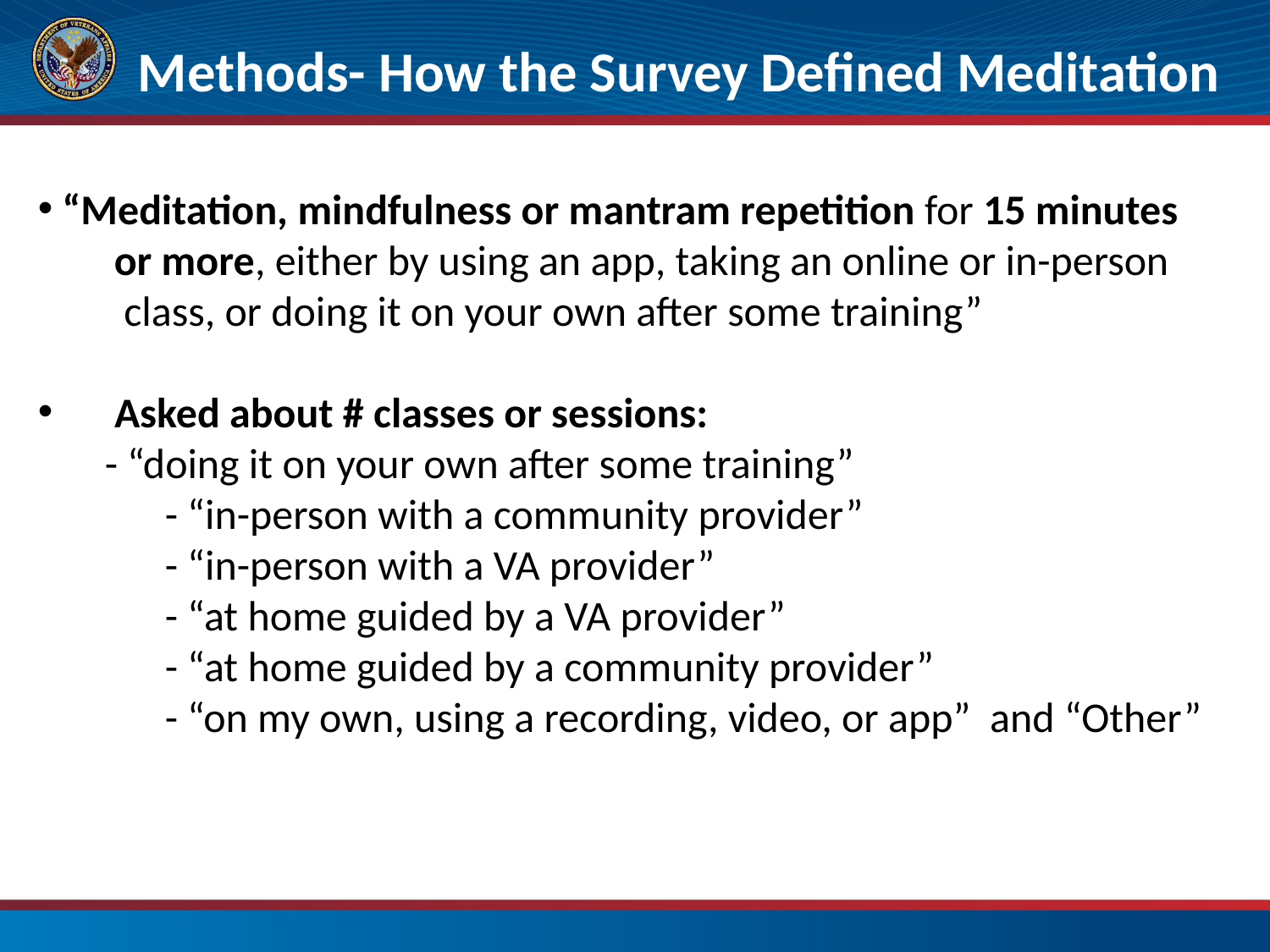

Methods- How the Survey Defined Meditation

 “Meditation, mindfulness or mantram repetition for 15 minutes
        or more, either by using an app, taking an online or in-person
         class, or doing it on your own after some training”

   Asked about # classes or sessions:
       - “doing it on your own after some training”
	- “in-person with a community provider”
 	- “in-person with a VA provider”
	- “at home guided by a VA provider”
	- “at home guided by a community provider”
	- “on my own, using a recording, video, or app”  and “Other”

# How the Survey Assessed Use of CIH Therapies
48